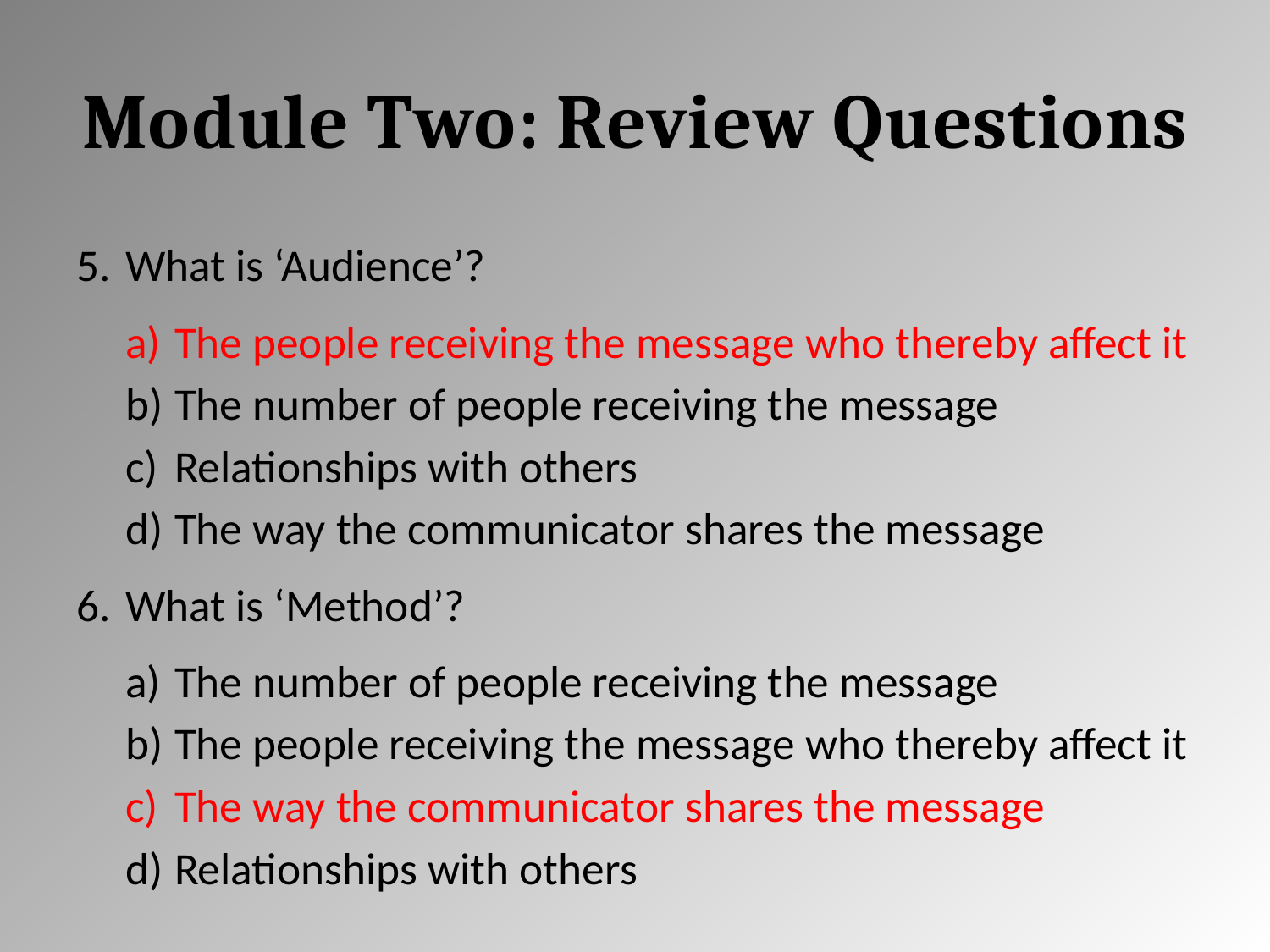

# Module Two: Review Questions
What is ‘Audience’?
The people receiving the message who thereby affect it
The number of people receiving the message
Relationships with others
The way the communicator shares the message
What is ‘Method’?
The number of people receiving the message
The people receiving the message who thereby affect it
The way the communicator shares the message
Relationships with others